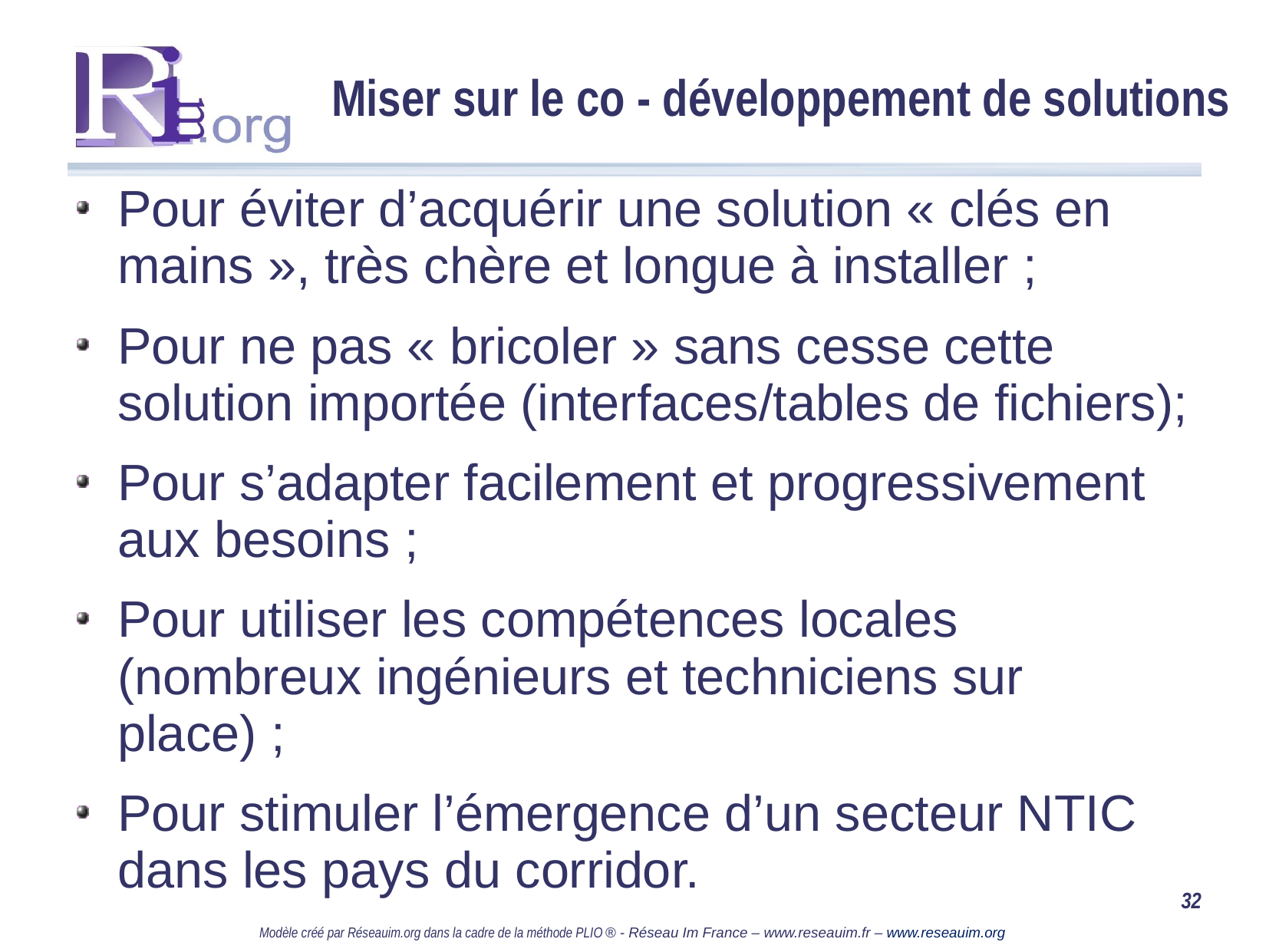

# Miser sur le co - développement de solutions
Pour éviter d’acquérir une solution « clés en mains », très chère et longue à installer ;
Pour ne pas « bricoler » sans cesse cette solution importée (interfaces/tables de fichiers);
Pour s’adapter facilement et progressivement aux besoins ;
Pour utiliser les compétences locales (nombreux ingénieurs et techniciens sur place) ;
Pour stimuler l’émergence d’un secteur NTIC dans les pays du corridor.
32